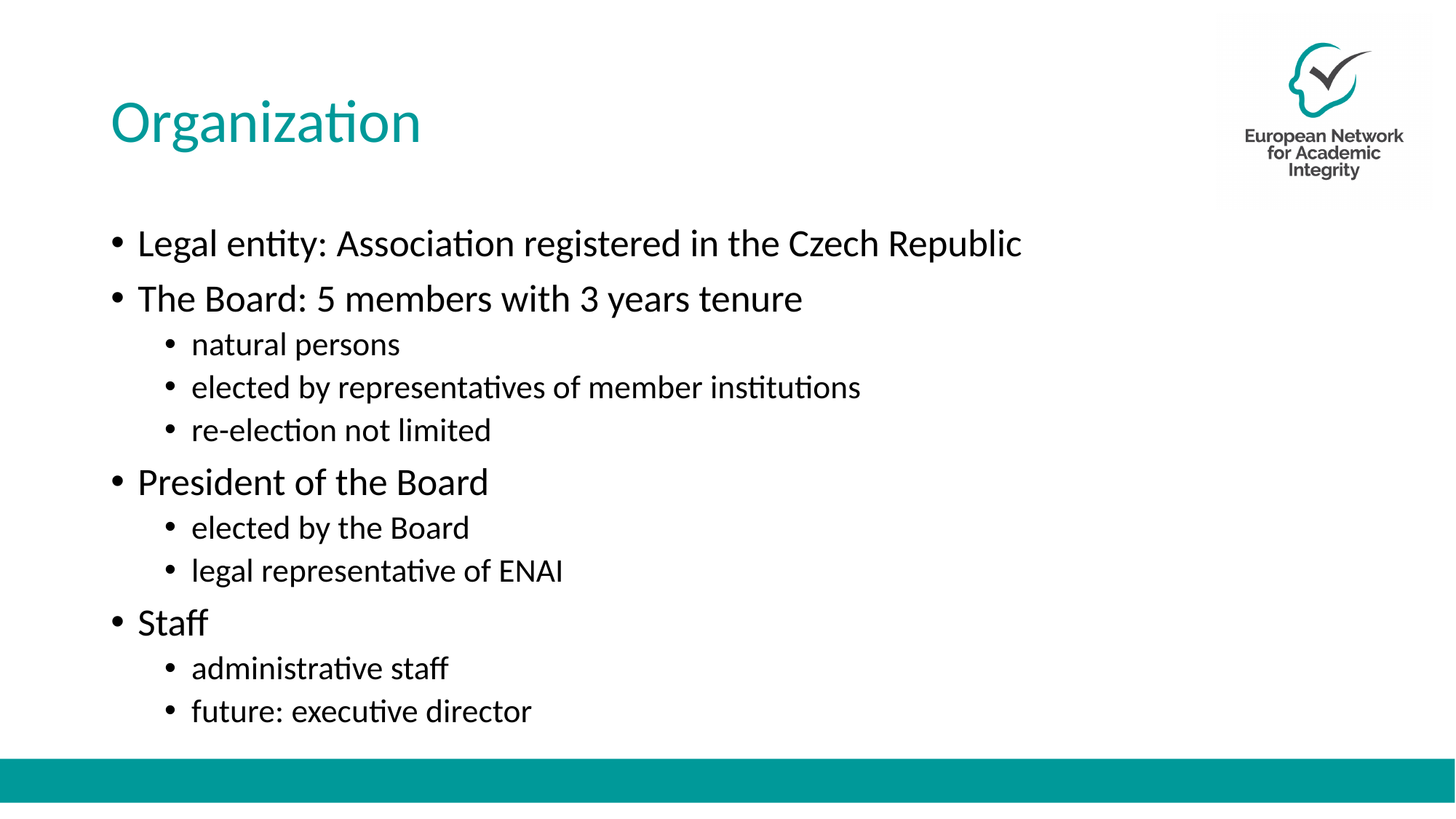

# Organization
Legal entity: Association registered in the Czech Republic
The Board: 5 members with 3 years tenure
natural persons
elected by representatives of member institutions
re-election not limited
President of the Board
elected by the Board
legal representative of ENAI
Staff
administrative staff
future: executive director